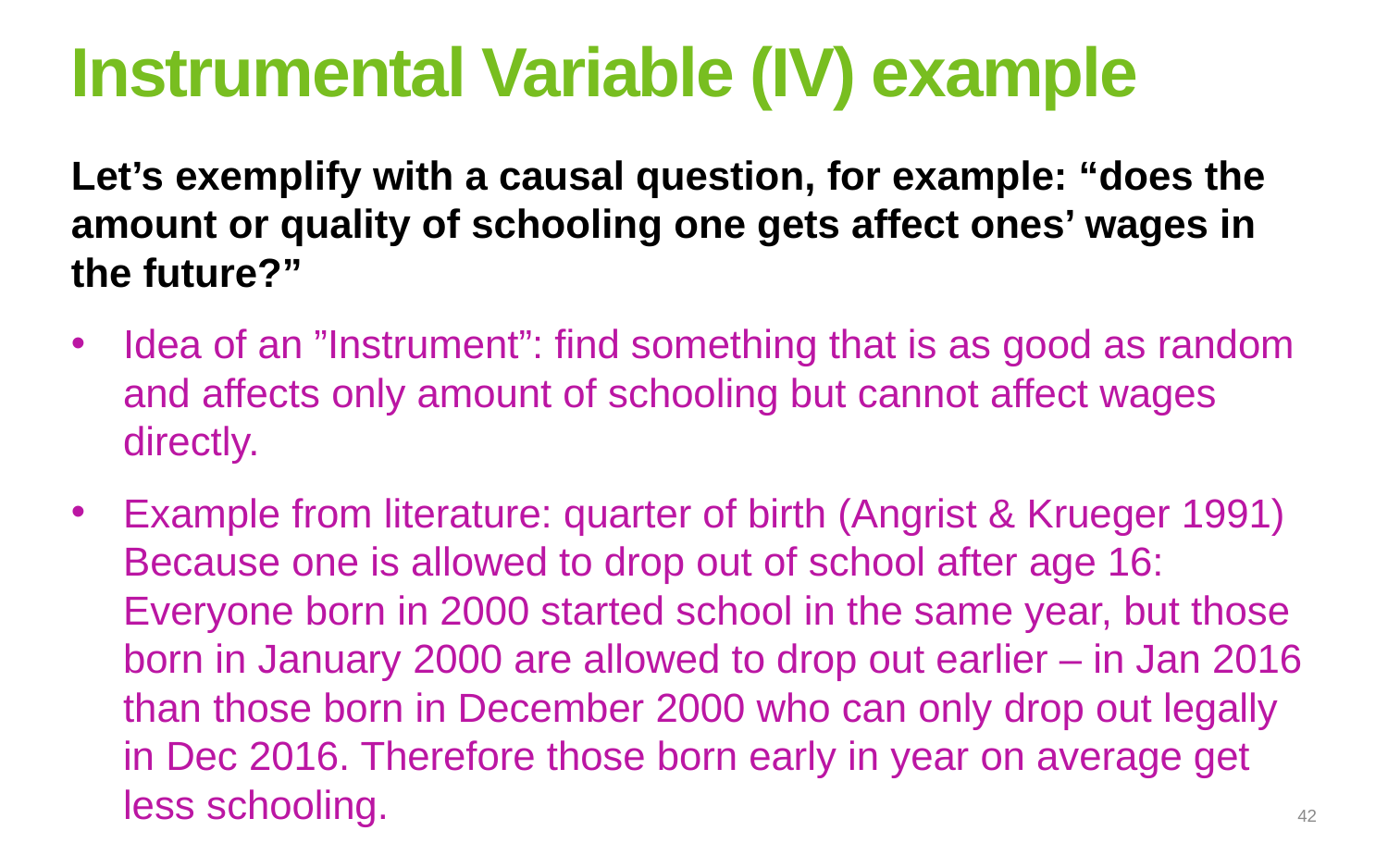

# Instrumental Variable (IV) example
Let’s exemplify with a causal question, for example: “does the amount or quality of schooling one gets affect ones’ wages in the future?”
Idea of an ”Instrument”: find something that is as good as random and affects only amount of schooling but cannot affect wages directly.
Example from literature: quarter of birth (Angrist & Krueger 1991) Because one is allowed to drop out of school after age 16: Everyone born in 2000 started school in the same year, but those born in January 2000 are allowed to drop out earlier – in Jan 2016 than those born in December 2000 who can only drop out legally in Dec 2016. Therefore those born early in year on average get less schooling.
42